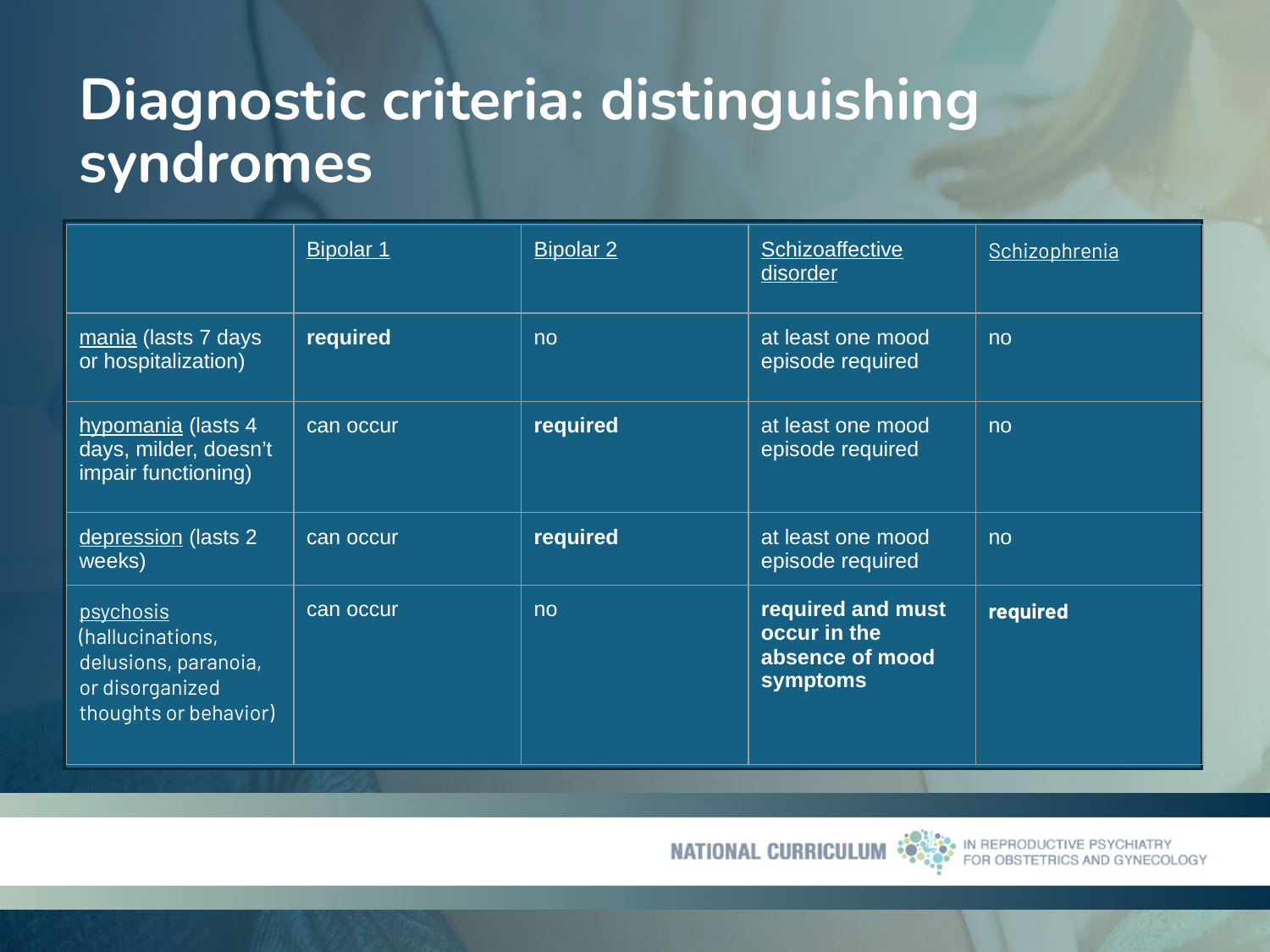

# Diagnostic criteria: distinguishing syndromes

|  | Bipolar 1 | Bipolar 2 | Schizoaffective disorder | Schizophrenia |
| --- | --- | --- | --- | --- |
| mania (lasts 7 days or hospitalization) | required | no | at least one mood episode required | no |
| hypomania (lasts 4 days, milder, doesn’t impair functioning) | can occur | required | at least one mood episode required | no |
| depression (lasts 2 weeks) | can occur | required | at least one mood episode required | no |
| psychosis (hallucinations, delusions, paranoia, or disorganized thoughts or behavior) | can occur | no | required and must occur in the absence of mood symptoms | required |